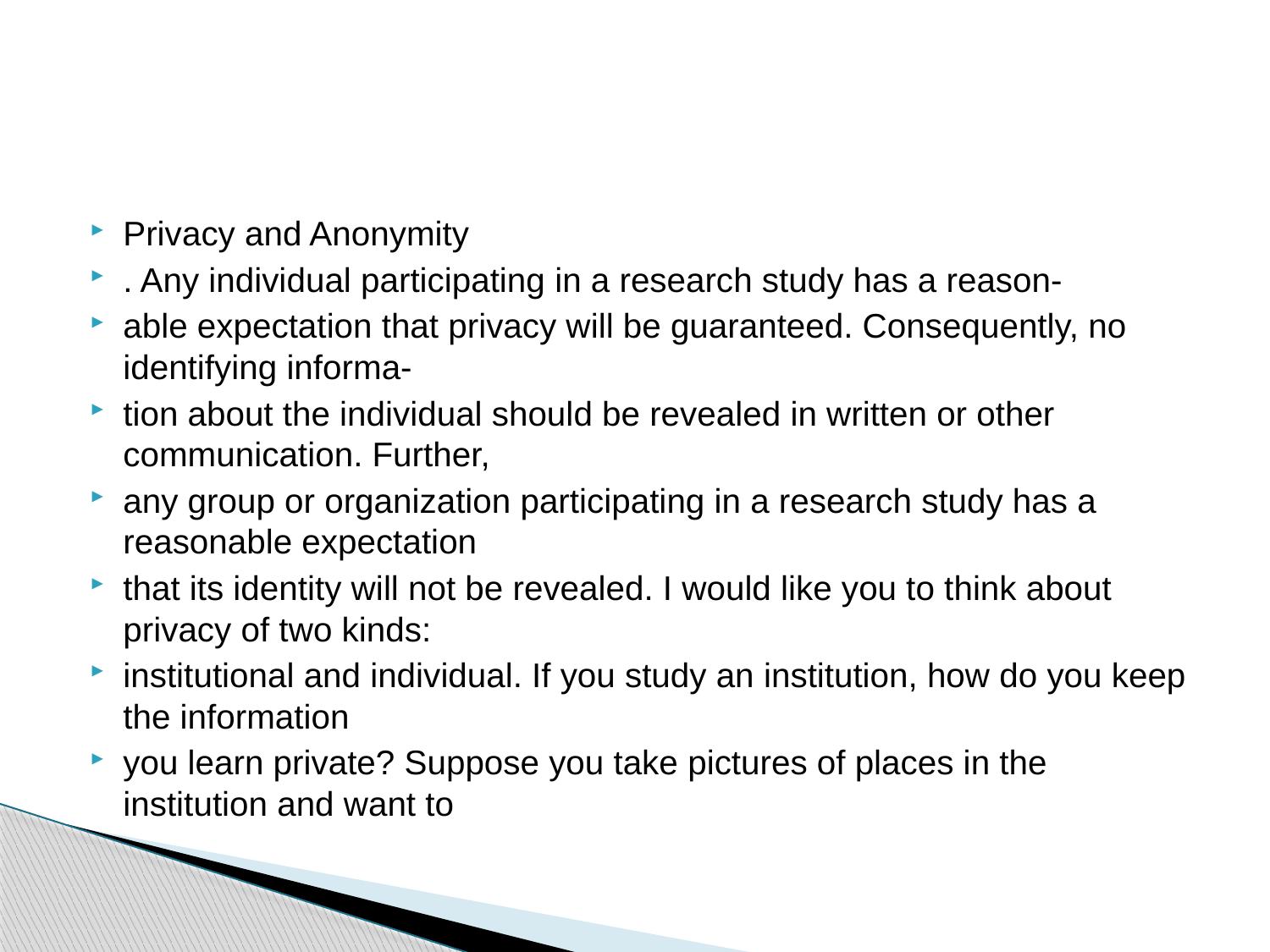

#
Privacy and Anonymity
. Any individual participating in a research study has a reason-
able expectation that privacy will be guaranteed. Consequently, no identifying informa-
tion about the individual should be revealed in written or other communication. Further,
any group or organization participating in a research study has a reasonable expectation
that its identity will not be revealed. I would like you to think about privacy of two kinds:
institutional and individual. If you study an institution, how do you keep the information
you learn private? Suppose you take pictures of places in the institution and want to